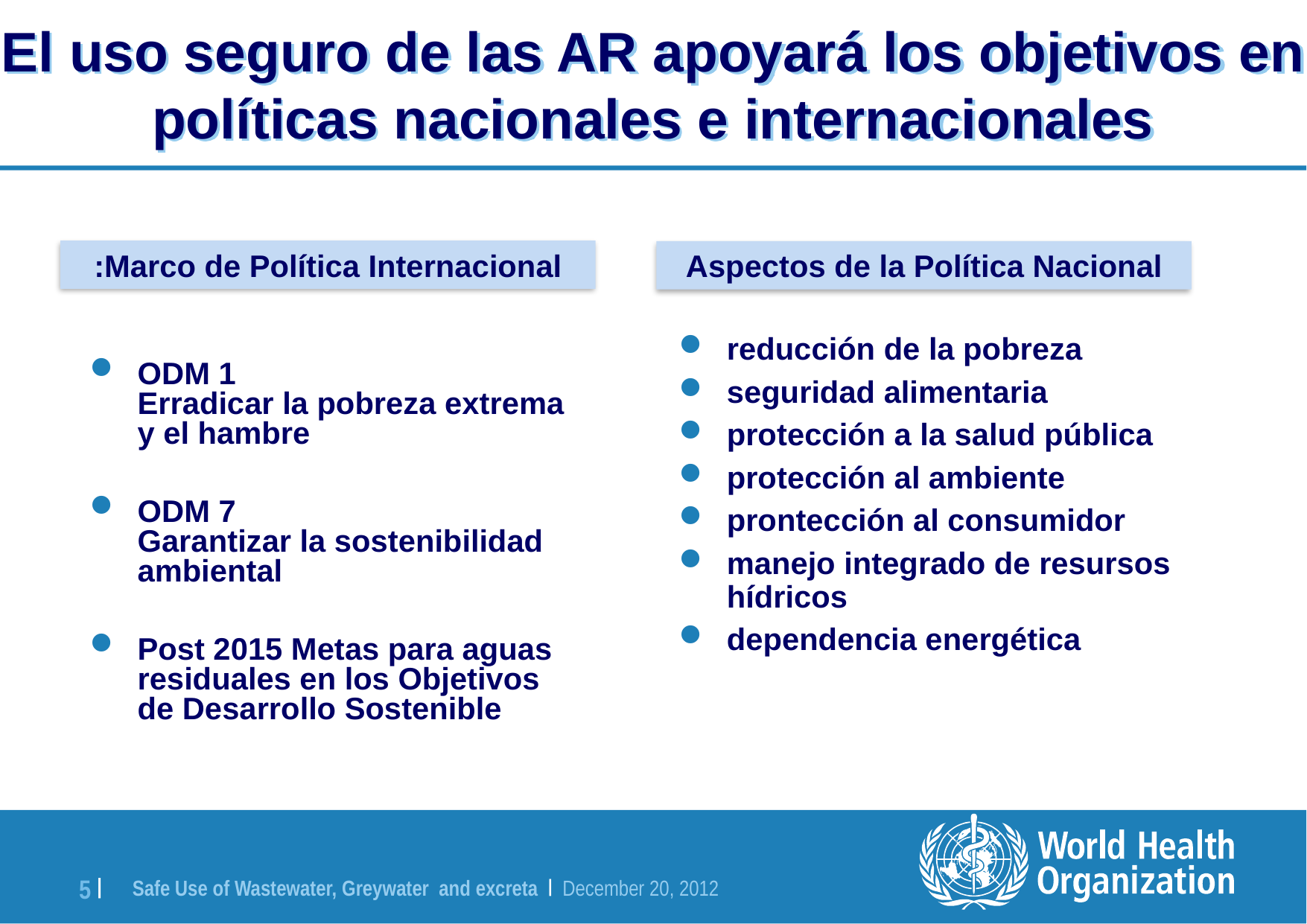

# El uso seguro de las AR apoyará los objetivos en políticas nacionales e internacionales
Marco de Política Internacional:
Aspectos de la Política Nacional

ODM 1
Erradicar la pobreza extrema y el hambre

ODM 7
Garantizar la sostenibilidad ambiental

Post 2015 Metas para aguas residuales en los Objetivos de Desarrollo Sostenible

reducción de la pobreza
seguridad alimentaria
protección a la salud pública
protección al ambiente
prontección al consumidor
manejo integrado de resursos hídricos
dependencia energética